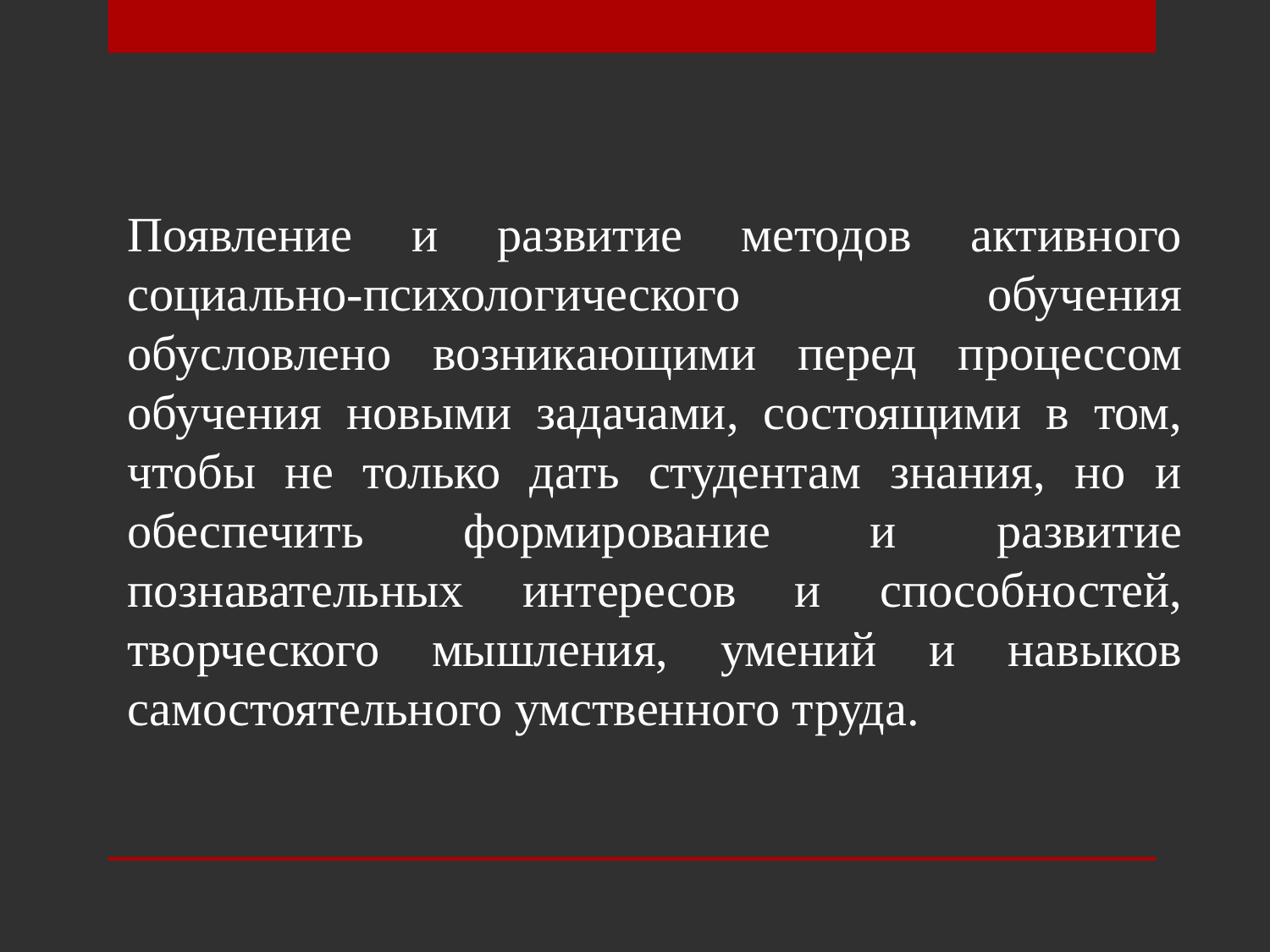

Появление и развитие методов активного социально-психологического обучения обусловлено возникающими перед процессом обучения новыми задачами, состоящими в том, чтобы не только дать студентам знания, но и обеспечить формирование и развитие познавательных интересов и способностей, творческого мышления, умений и навыков самостоятельного умственного труда.